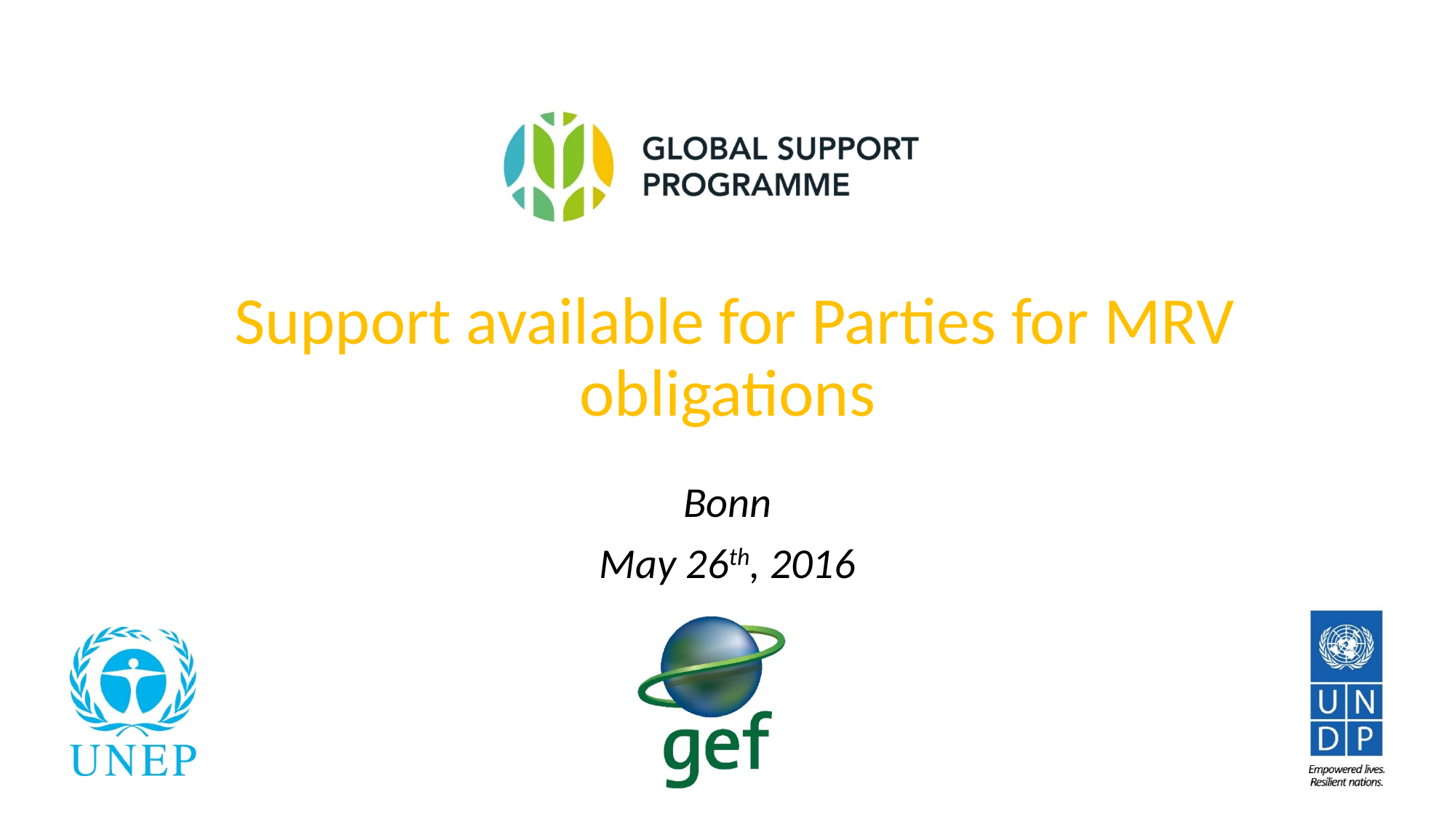

# Support available for Parties for MRV obligations
Bonn
May 26th, 2016